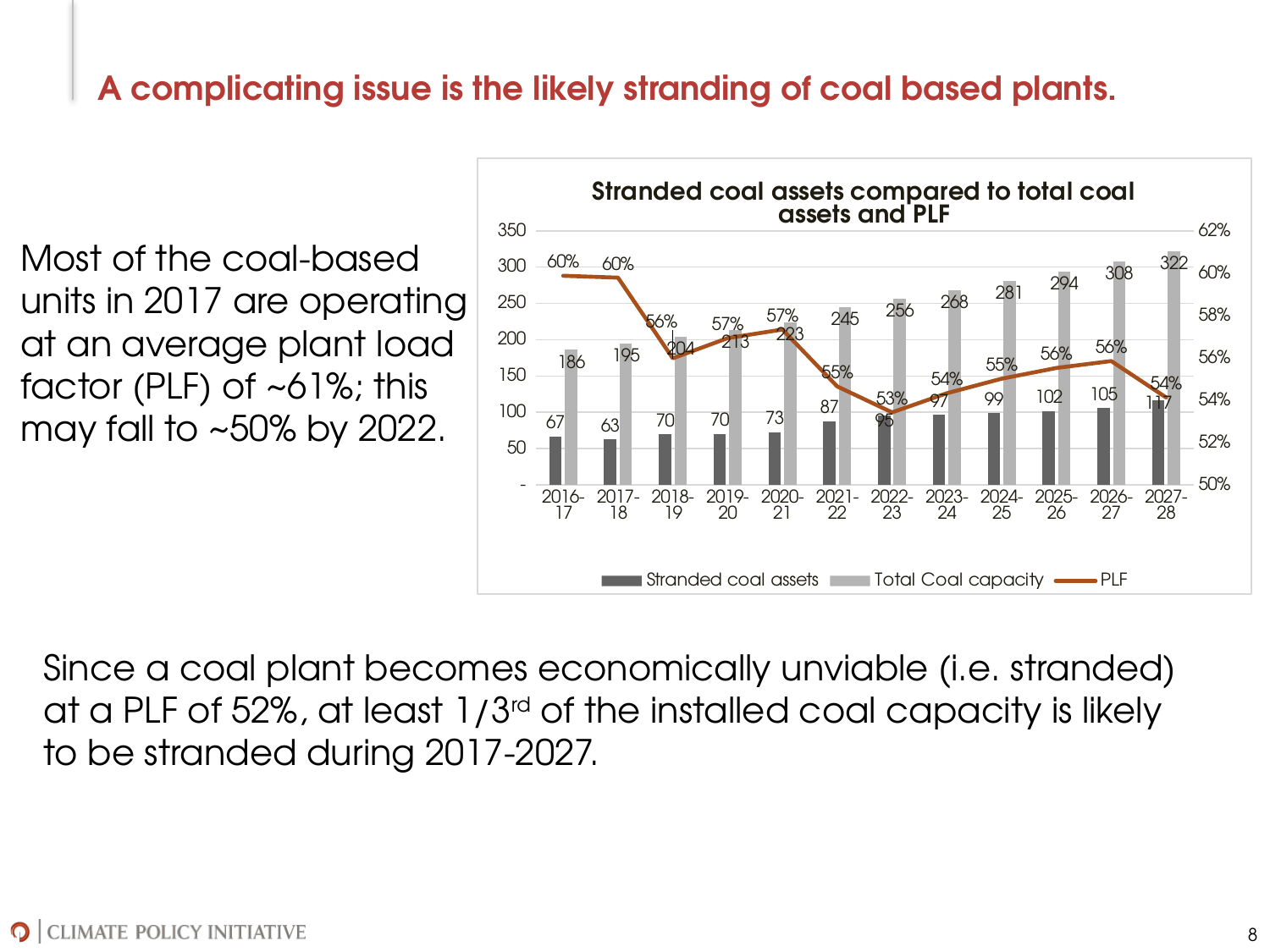

# A complicating issue is the likely stranding of coal based plants.

### Chart: Stranded coal assets compared to total coal assets and PLF

| Category | Stranded coal assets | Total Coal capacity | PLF |
|---|---|---|---|
| 2016-17 | 66.6562370432447 | 185.992 | 0.5988 |
| 2017-18 | 62.9199899363553 | 194.692211398617 | 0.5979 |
| 2018-19 | 69.58019809672167 | 203.7993955615496 | 0.559797135466226 |
| 2019-20 | 70.44685782838931 | 213.332589592991 | 0.569312322283373 |
| 2020-21 | 72.6729378944993 | 223.3117211022678 | 0.573382199082889 |
| 2021-22 | 87.364844985355 | 244.692211398617 | 0.546516215971509 |
| 2022-23 | 95.15834125050792 | 256.1382626629887 | 0.534215121856453 |
| 2023-24 | 96.75865434919739 | 268.1197297822329 | 0.54325324822751 |
| 2024-25 | 99.01176161510637 | 280.6616580869206 | 0.550137176034298 |
| 2025-26 | 101.8896096378498 | 293.7902644616171 | 0.555210898152525 |
| 2026-27 | 105.4803732868126 | 307.532992147064 | 0.55845951626902 |
| 2027-28 | 116.9211604152828 | 321.9185681058616 | 0.541279111553737 |
Most of the coal-based units in 2017 are operating at an average plant load factor (PLF) of ~61%; this may fall to ~50% by 2022.
Since a coal plant becomes economically unviable (i.e. stranded) at a PLF of 52%, at least 1/3rd of the installed coal capacity is likely to be stranded during 2017-2027.